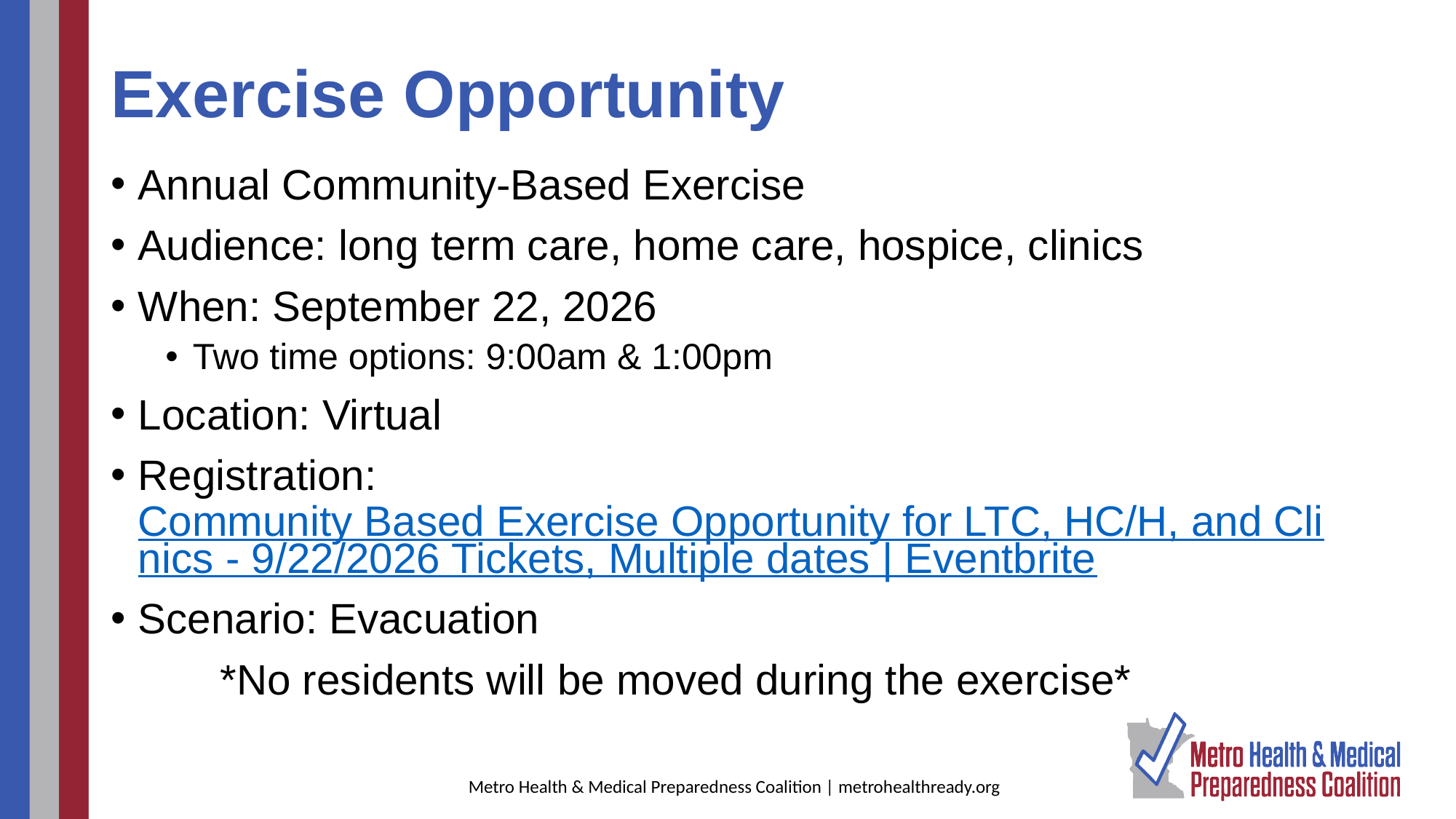

# Exercise Opportunity
Annual Community-Based Exercise
Audience: long term care, home care, hospice, clinics
When: September 22, 2026
Two time options: 9:00am & 1:00pm
Location: Virtual
Registration: Community Based Exercise Opportunity for LTC, HC/H, and Clinics - 9/22/2026 Tickets, Multiple dates | Eventbrite
Scenario: Evacuation
	*No residents will be moved during the exercise*